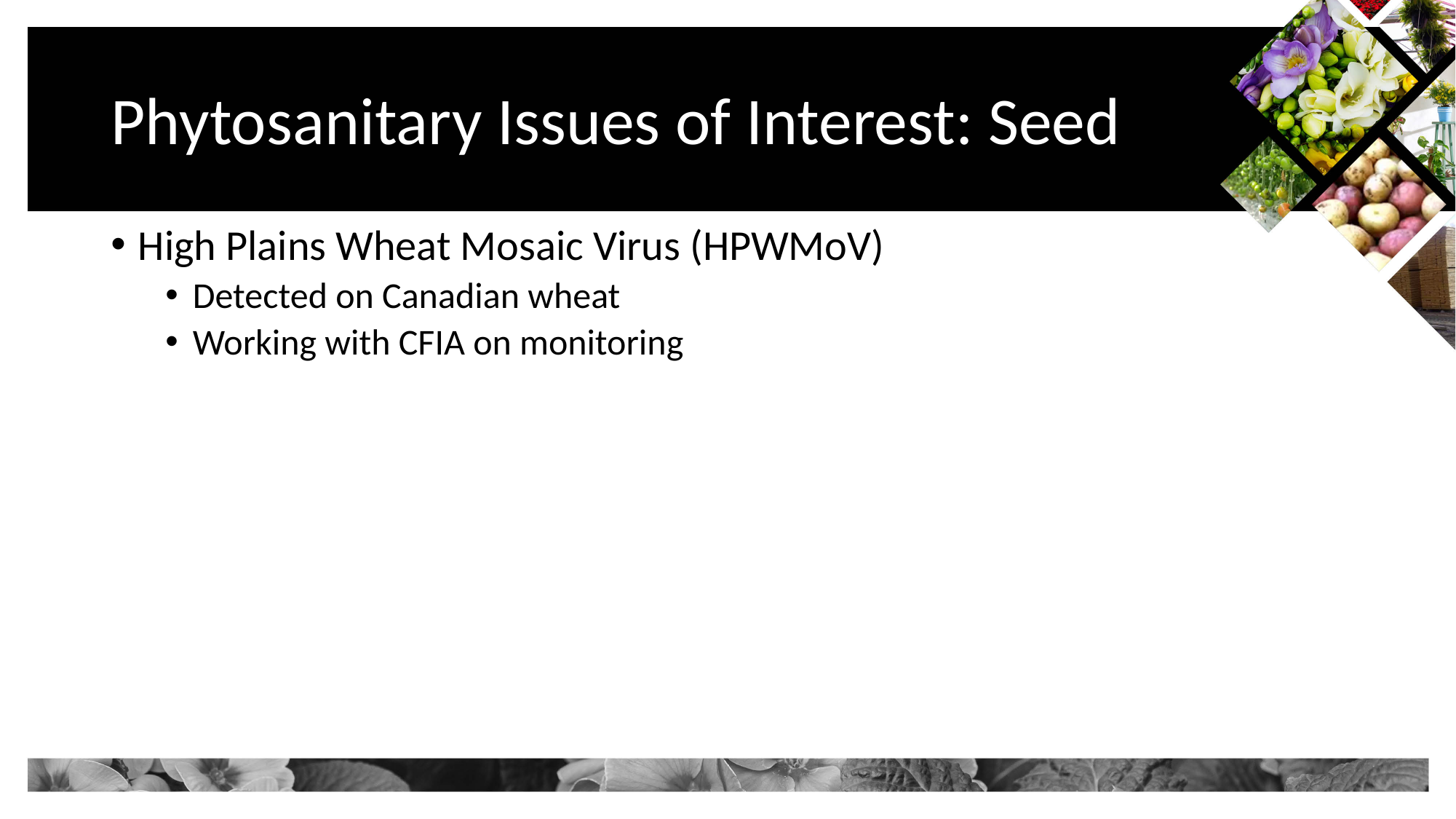

# Phytosanitary Issues of Interest: Seed
High Plains Wheat Mosaic Virus (HPWMoV)
Detected on Canadian wheat
Working with CFIA on monitoring